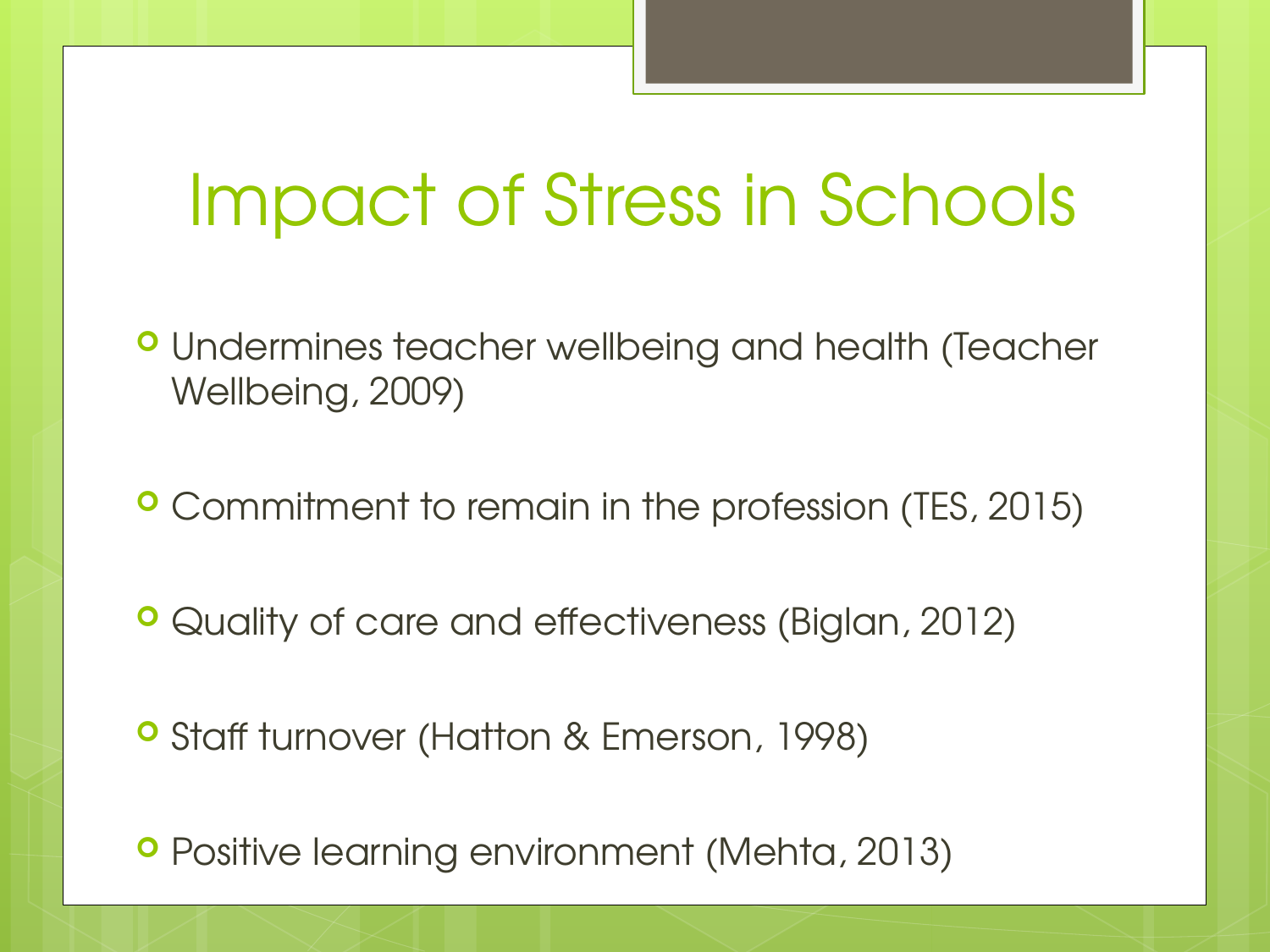

# Impact of Stress in Schools
Undermines teacher wellbeing and health (Teacher Wellbeing, 2009)

Commitment to remain in the profession (TES, 2015)

Quality of care and effectiveness (Biglan, 2012)

Staff turnover (Hatton & Emerson, 1998)

Positive learning environment (Mehta, 2013)